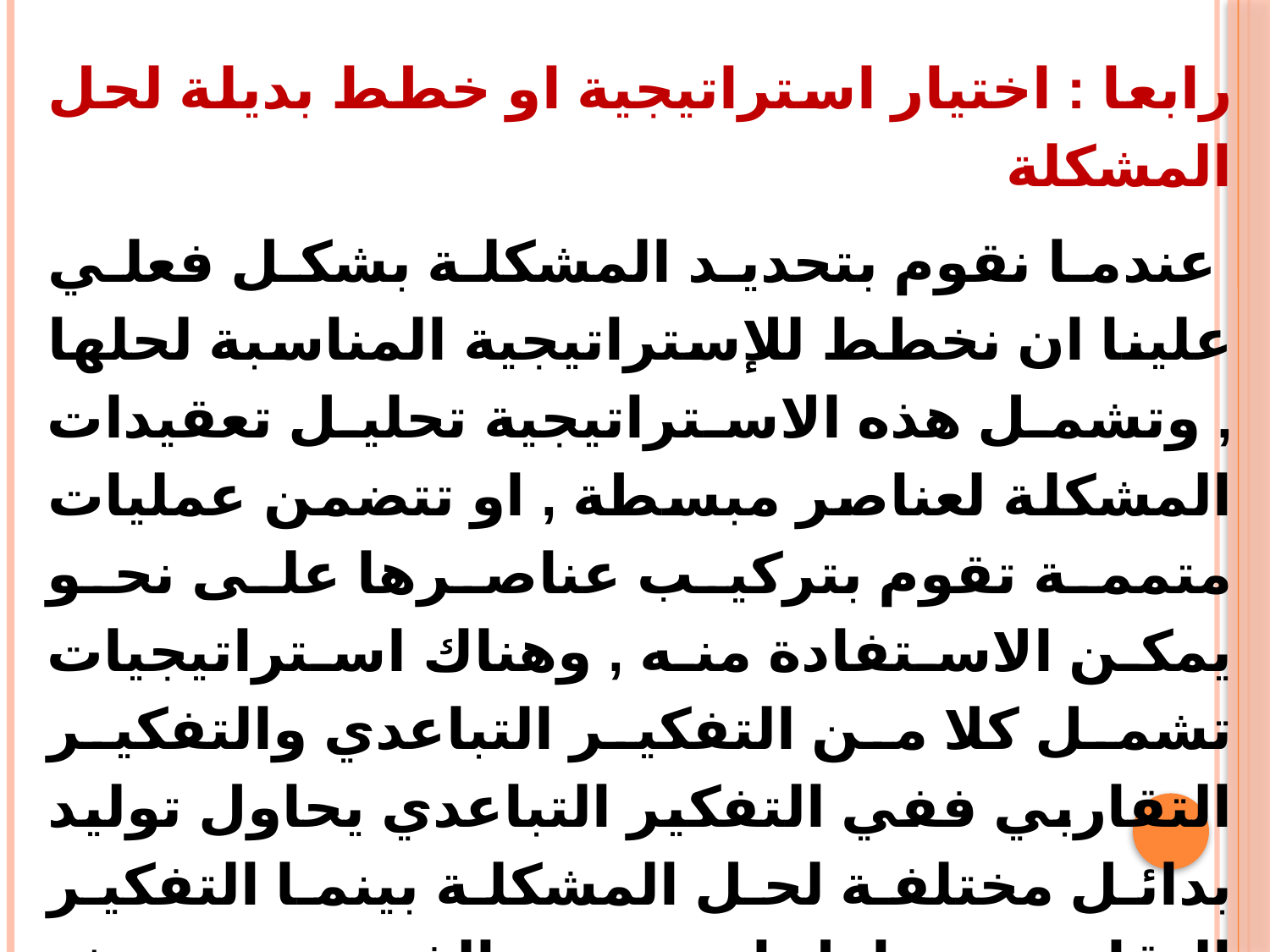

رابعا : اختيار استراتيجية او خطط بديلة لحل المشكلة
 عندما نقوم بتحديد المشكلة بشكل فعلي علينا ان نخطط للإستراتيجية المناسبة لحلها , وتشمل هذه الاستراتيجية تحليل تعقيدات المشكلة لعناصر مبسطة , او تتضمن عمليات متممة تقوم بتركيب عناصرها على نحو يمكن الاستفادة منه , وهناك استراتيجيات تشمل كلا من التفكير التباعدي والتفكير التقاربي ففي التفكير التباعدي يحاول توليد بدائل مختلفة لحل المشكلة بينما التفكير التقاربي يحاول ان يضيق الفجوة بين هذه البدائل لنصل الى الحل الأنسب .